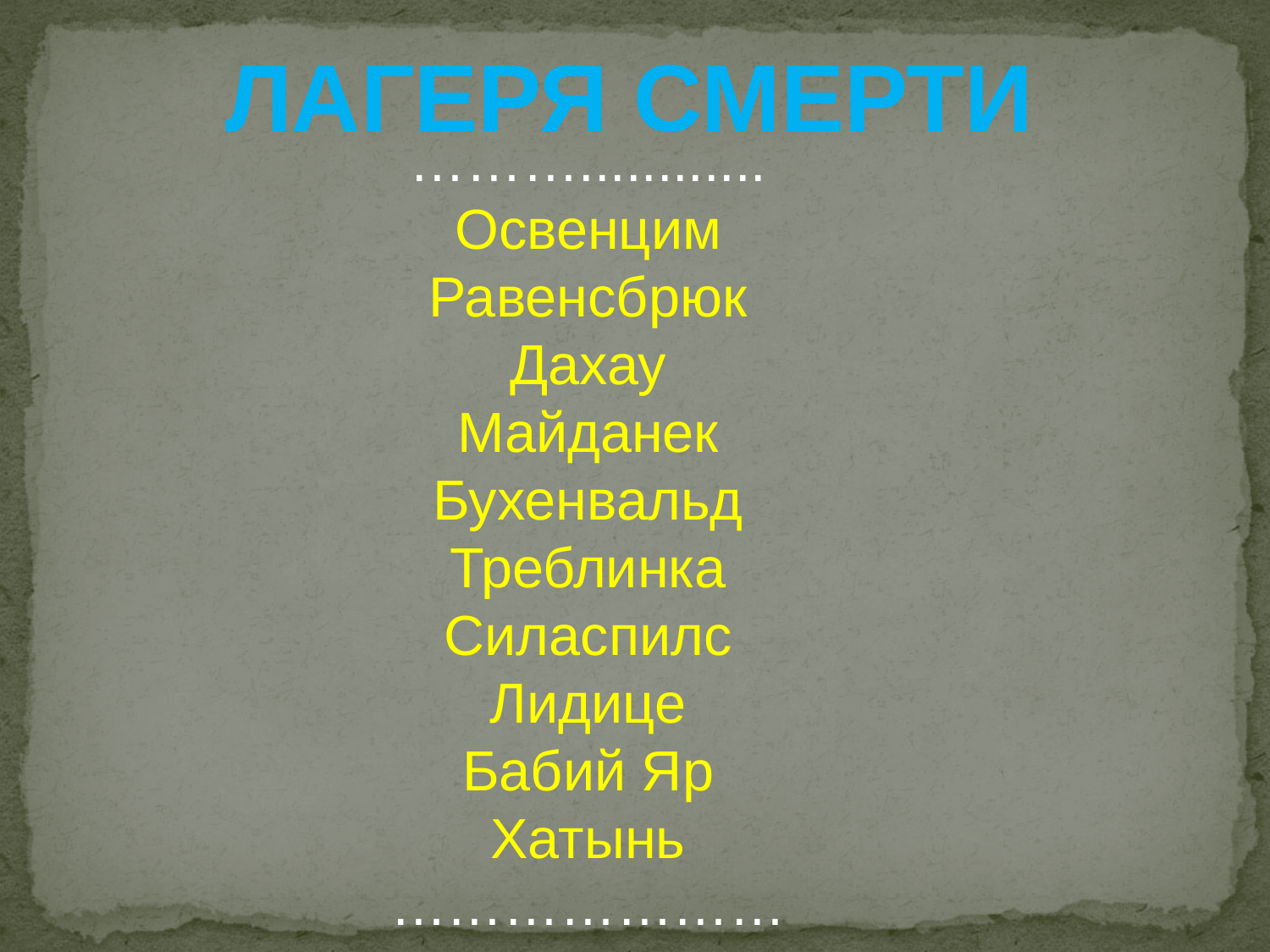

Лагеря смерти
………............
Освенцим
Равенсбрюк
Дахау
Майданек
Бухенвальд
Треблинка
Силаспилс
Лидице
Бабий Яр
Хатынь
…………………